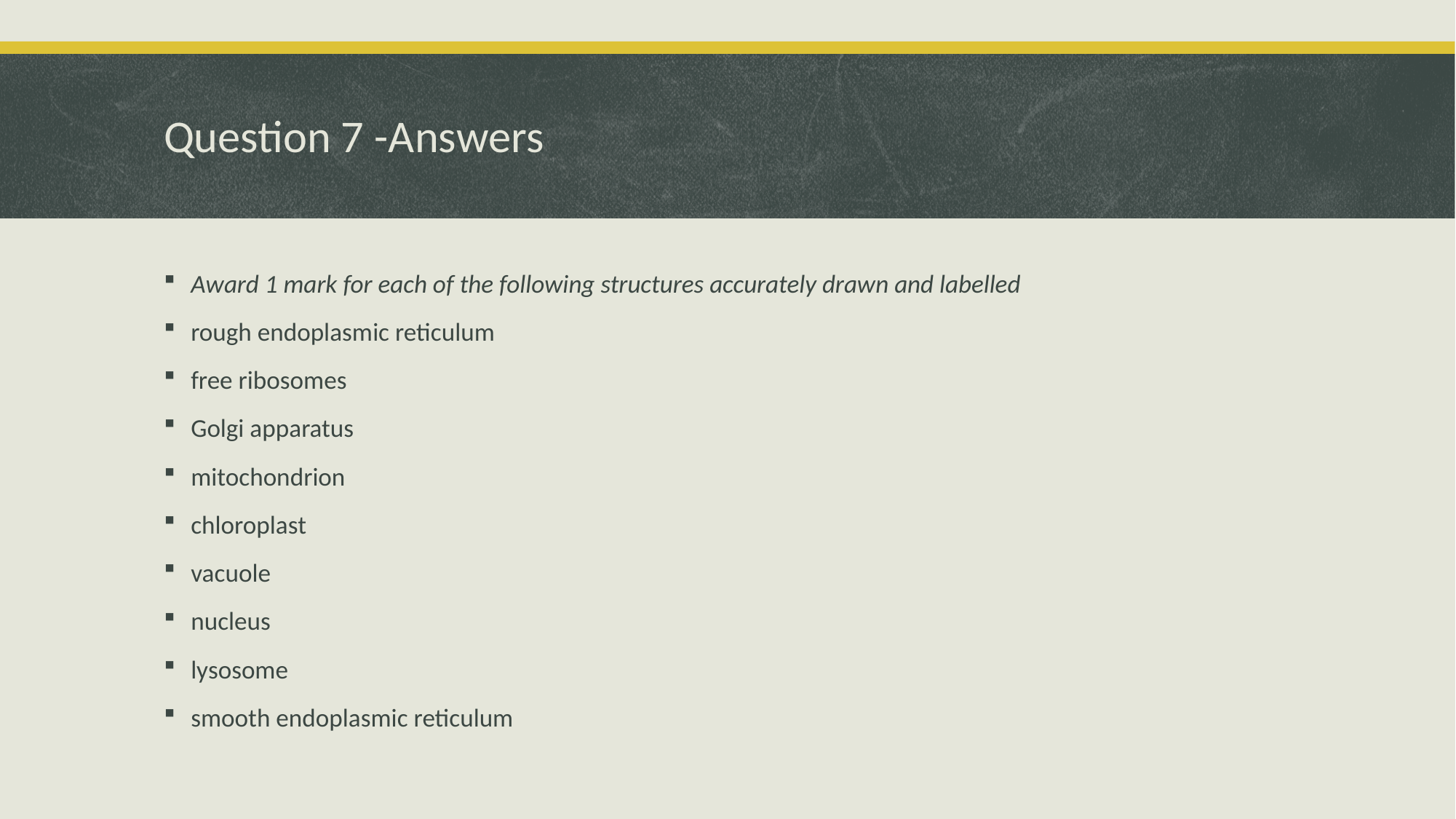

# Question 7 -Answers
Award 1 mark for each of the following structures accurately drawn and labelled
rough endoplasmic reticulum
free ribosomes
Golgi apparatus
mitochondrion
chloroplast
vacuole
nucleus
lysosome
smooth endoplasmic reticulum